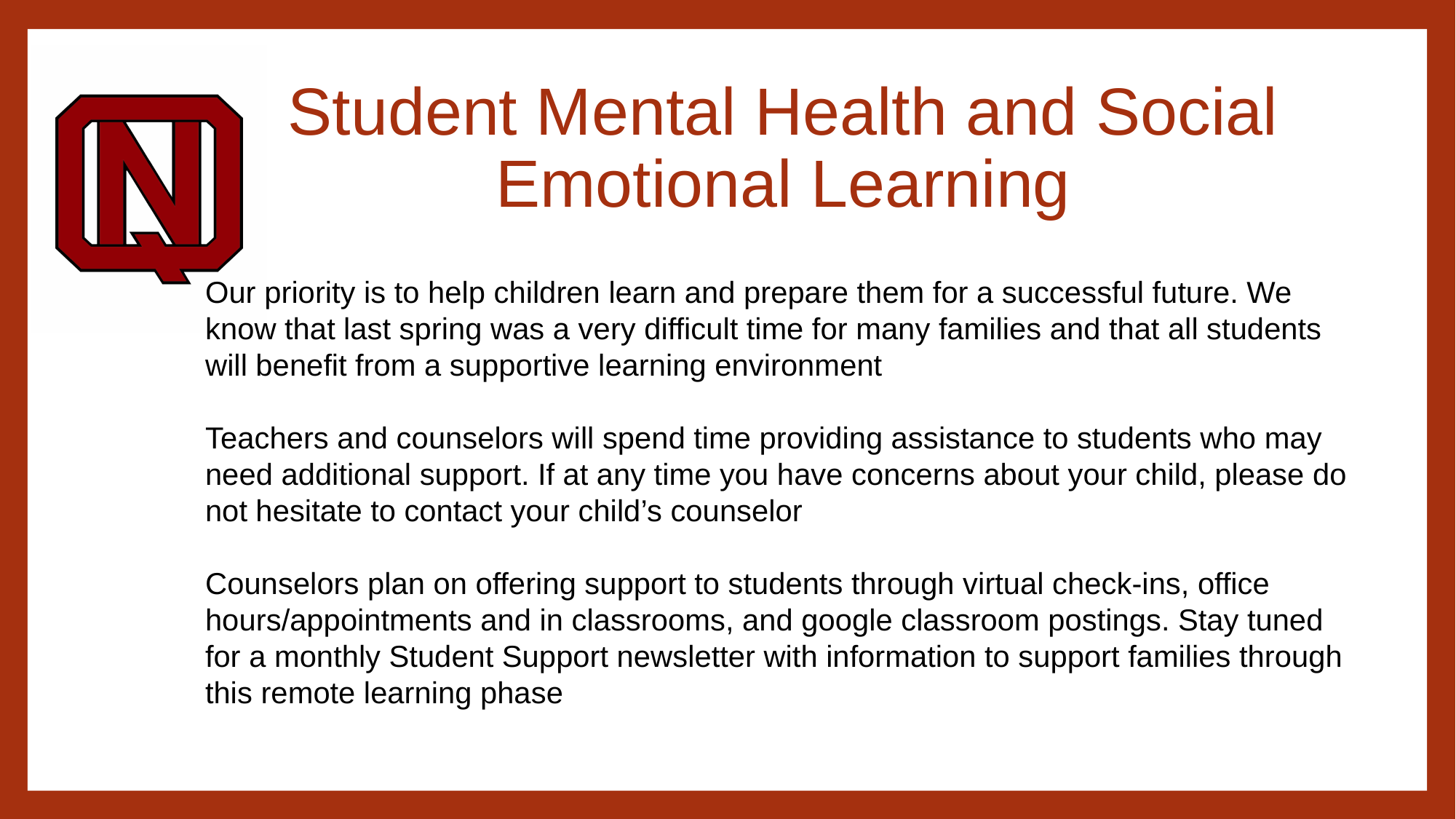

# Student Mental Health and Social Emotional Learning
Our priority is to help children learn and prepare them for a successful future. We know that last spring was a very difficult time for many families and that all students will benefit from a supportive learning environment

Teachers and counselors will spend time providing assistance to students who may need additional support. If at any time you have concerns about your child, please do not hesitate to contact your child’s counselor

Counselors plan on offering support to students through virtual check-ins, office hours/appointments and in classrooms, and google classroom postings. Stay tuned for a monthly Student Support newsletter with information to support families through this remote learning phase